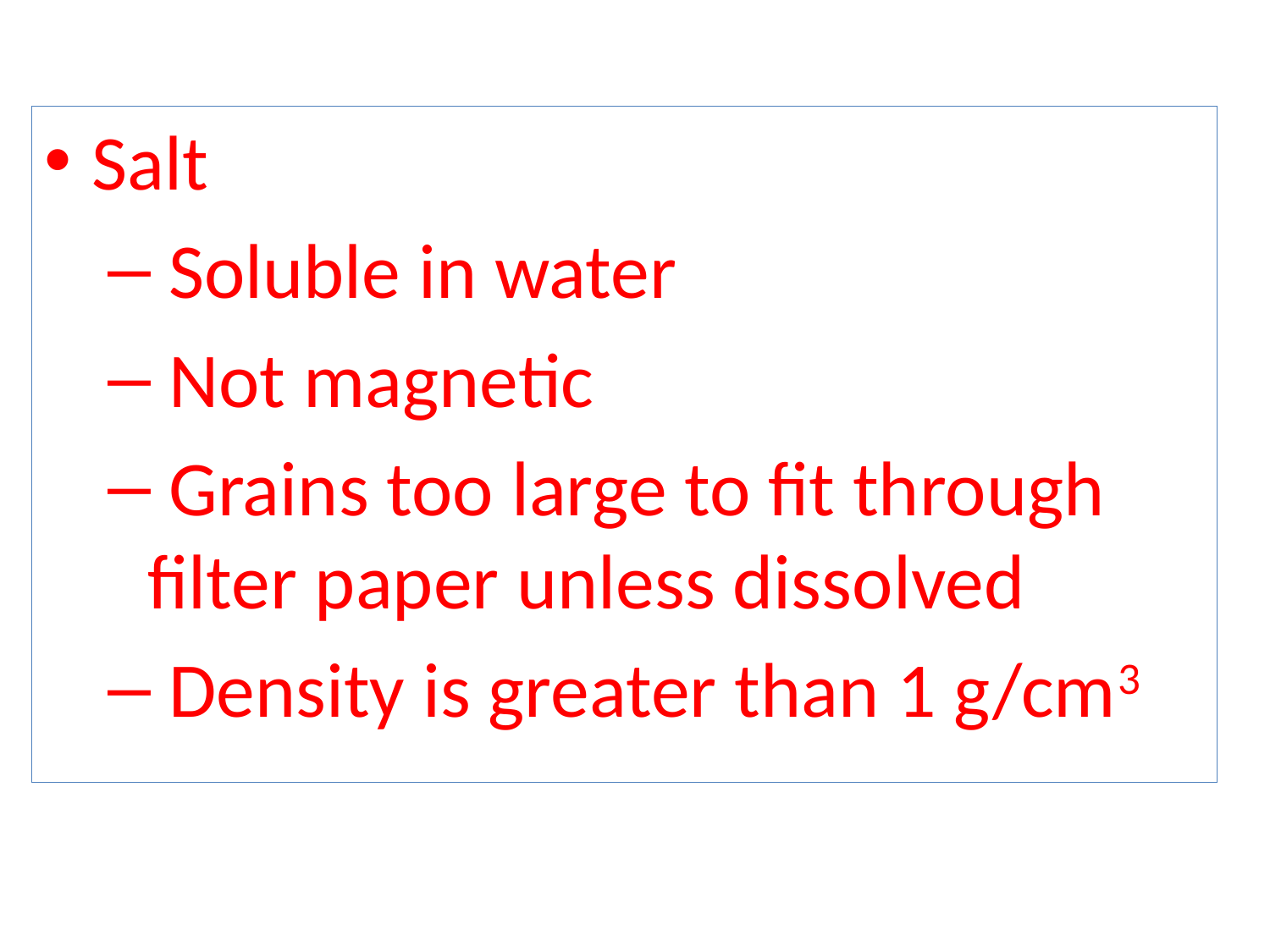

Salt
 Soluble in water
 Not magnetic
 Grains too large to fit through    filter paper unless dissolved
 Density is greater than 1 g/cm3